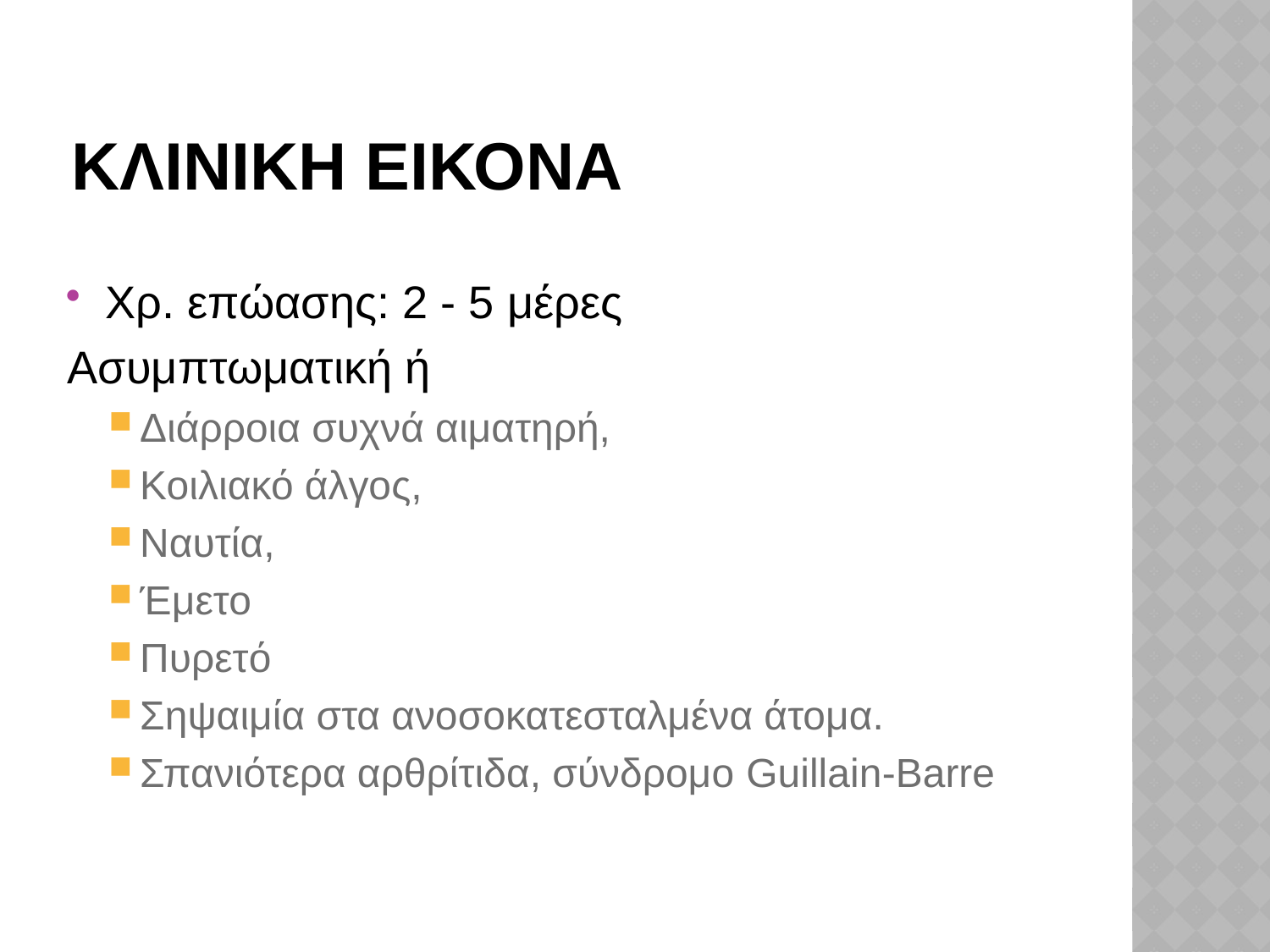

# ΚΛΙΝΙΚΗ ΕΙΚΟΝΑ
Χρ. επώασης: 2 - 5 μέρες
Ασυμπτωματική ή
Διάρροια συχνά αιματηρή,
Κοιλιακό άλγος,
Ναυτία,
Έμετο
Πυρετό
Σηψαιμία στα ανοσοκατεσταλμένα άτομα.
Σπανιότερα αρθρίτιδα, σύνδρομο Guillain-Barre